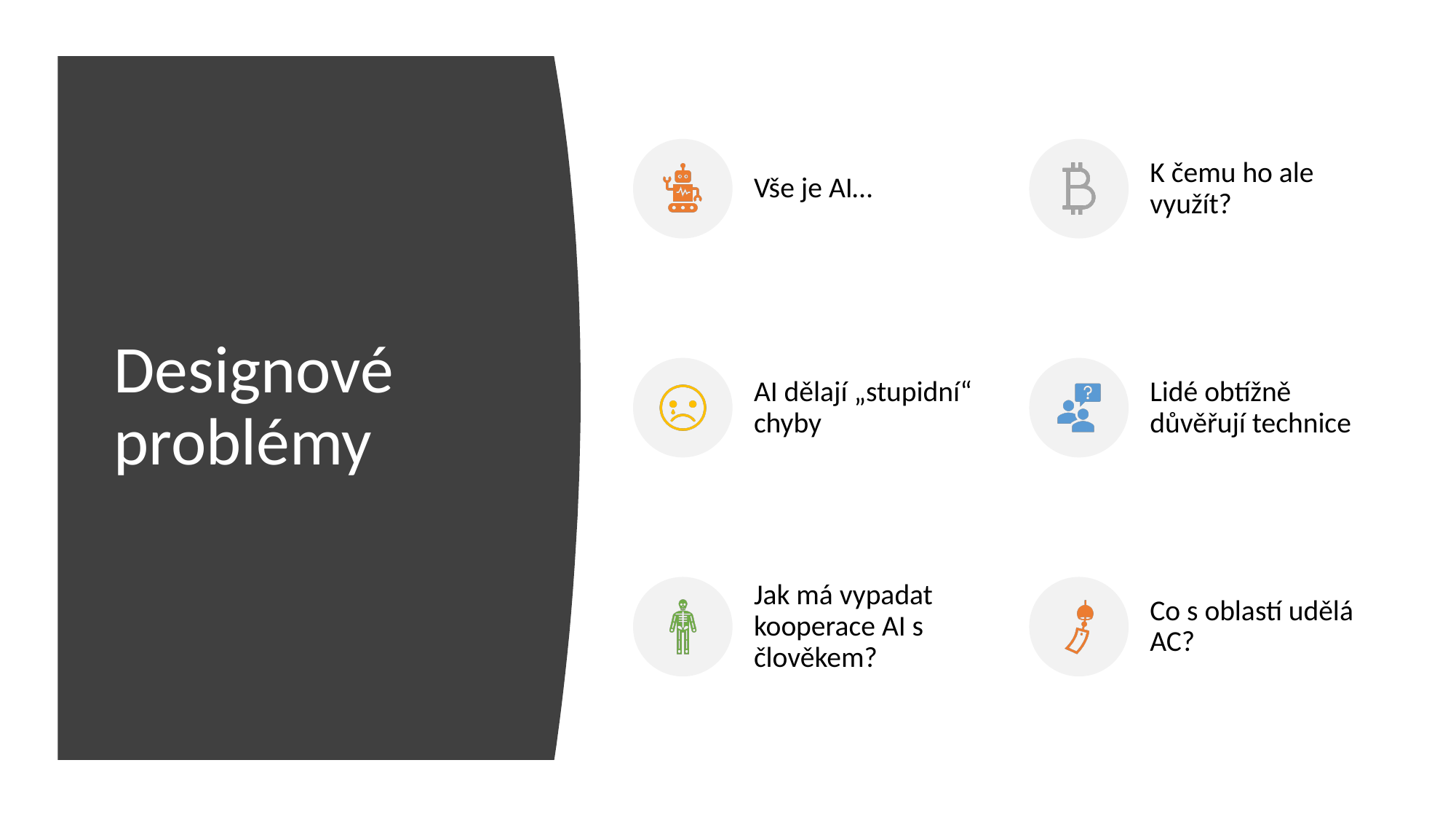

Vše je AI…
K čemu ho ale využít?
AI dělají „stupidní“ chyby
Lidé obtížně důvěřují technice
Jak má vypadat kooperace AI s člověkem?
Co s oblastí udělá AC?

# Designové problémy